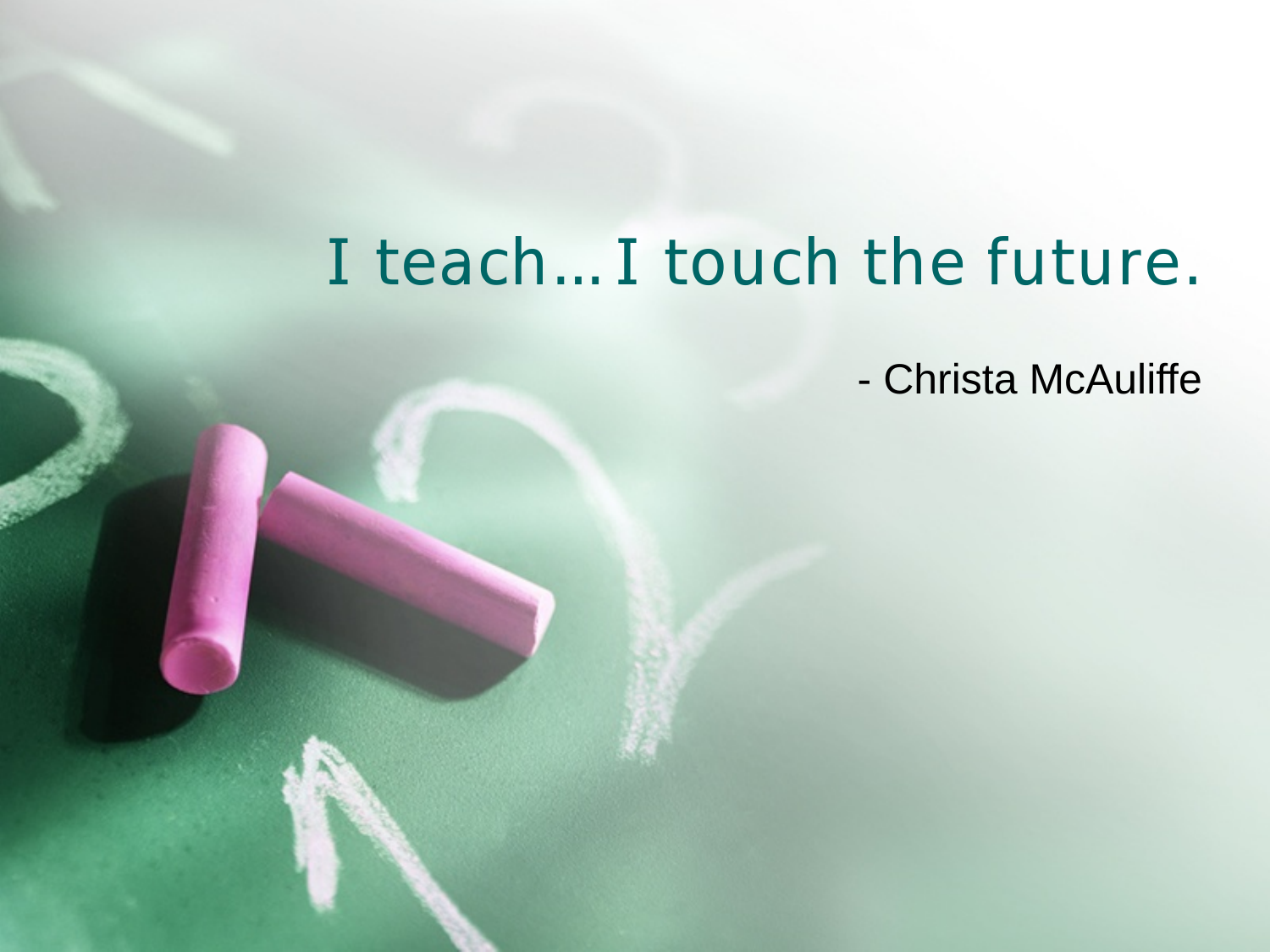

# I teach…I touch the future.
- Christa McAuliffe